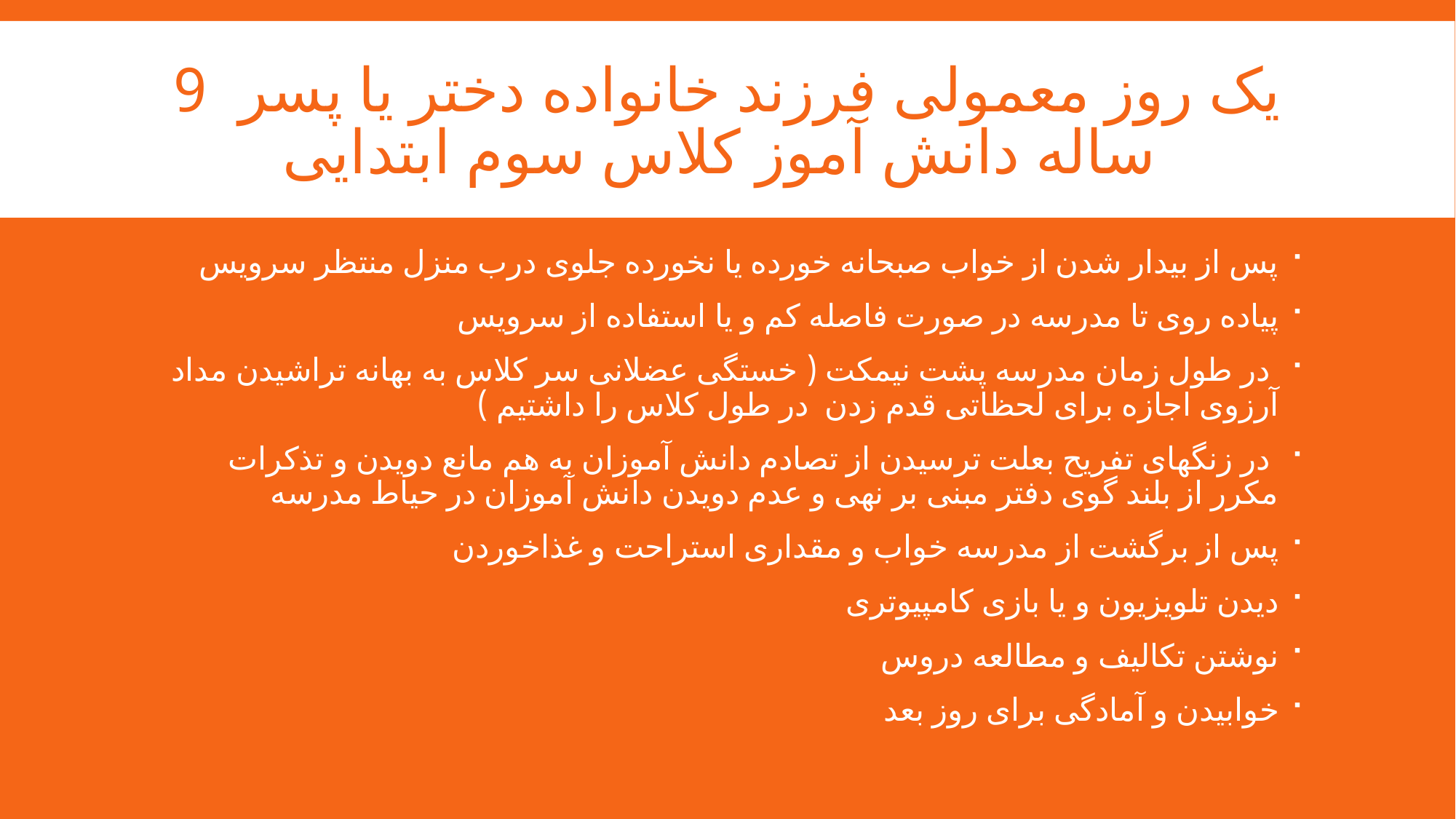

# یک روز معمولی فرزند خانواده دختر یا پسر  9 ساله دانش آموز کلاس سوم ابتدایی
پس از بیدار شدن از خواب صبحانه خورده یا نخورده جلوی درب منزل منتظر سرویس
پیاده روی تا مدرسه در صورت فاصله کم و یا استفاده از سرویس
 در طول زمان مدرسه پشت نیمکت ( خستگی عضلانی سر کلاس به بهانه تراشیدن مداد آرزوی اجازه برای لحظاتی قدم زدن  در طول کلاس را داشتیم )
 در زنگهای تفریح بعلت ترسیدن از تصادم دانش آموزان به هم مانع دویدن و تذکرات مکرر از بلند گوی دفتر مبنی بر نهی و عدم دویدن دانش آموزان در حیاط مدرسه
پس از برگشت از مدرسه خواب و مقداری استراحت و غذاخوردن
دیدن تلویزیون و یا بازی کامپیوتری
نوشتن تکالیف و مطالعه دروس
خوابیدن و آمادگی برای روز بعد